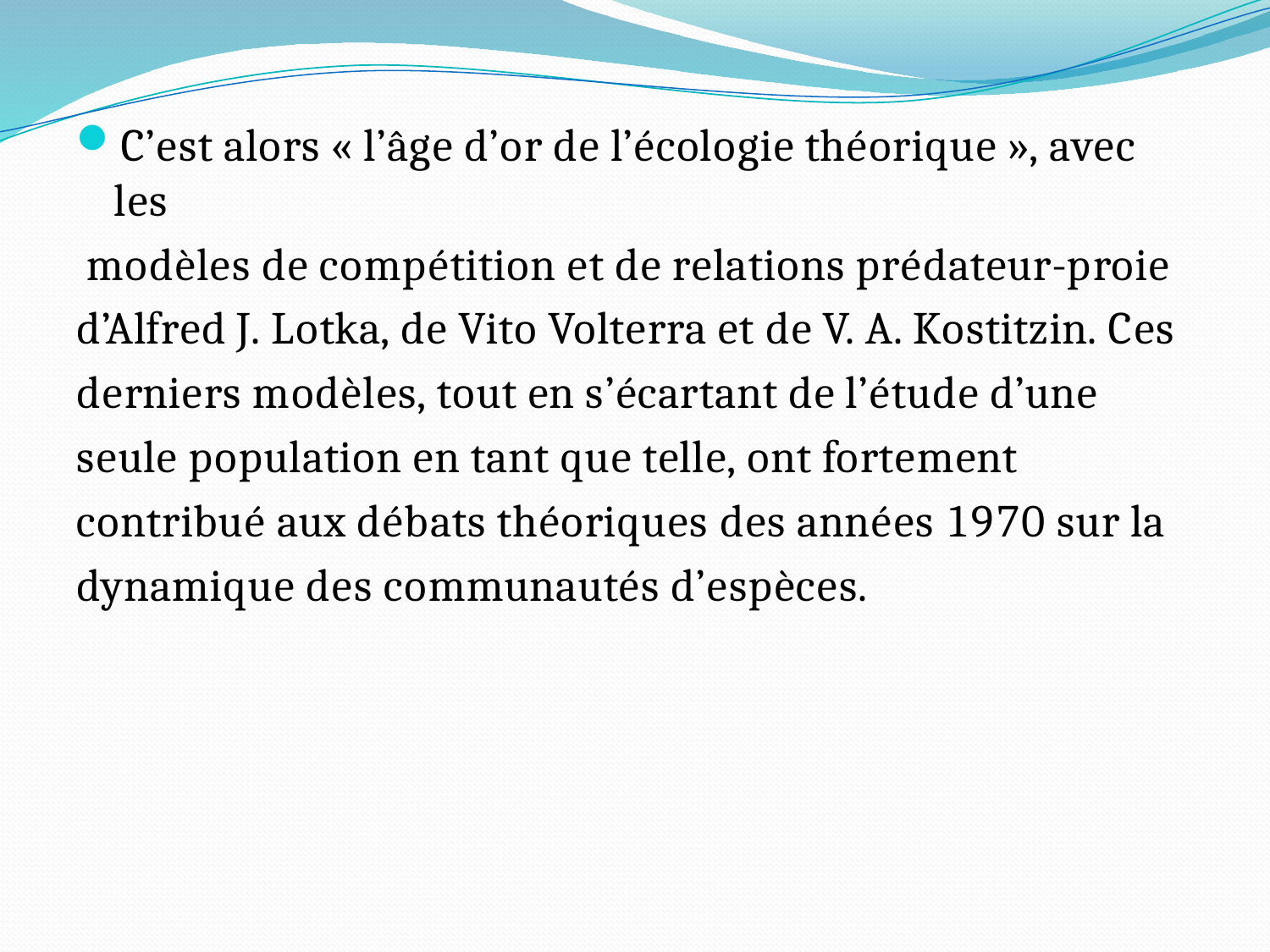

C’est alors « l’âge d’or de l’écologie théorique », avec les
 modèles de compétition et de relations prédateur-proie
d’Alfred J. Lotka, de Vito Volterra et de V. A. Kostitzin. Ces
derniers modèles, tout en s’écartant de l’étude d’une
seule population en tant que telle, ont fortement
contribué aux débats théoriques des années 1970 sur la
dynamique des communautés d’espèces.